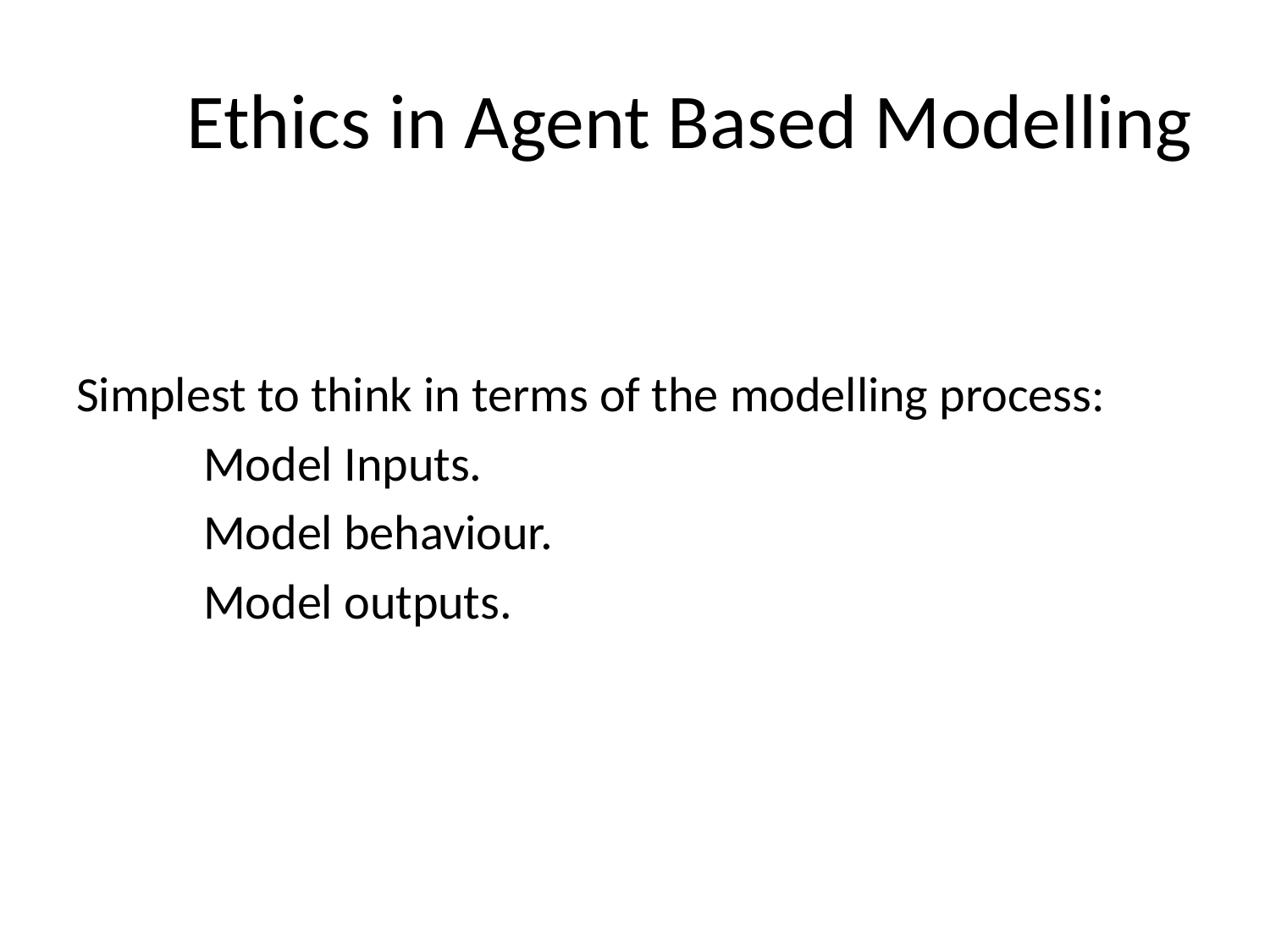

# Ethics in Agent Based Modelling
Simplest to think in terms of the modelling process:
	Model Inputs.
	Model behaviour.
	Model outputs.